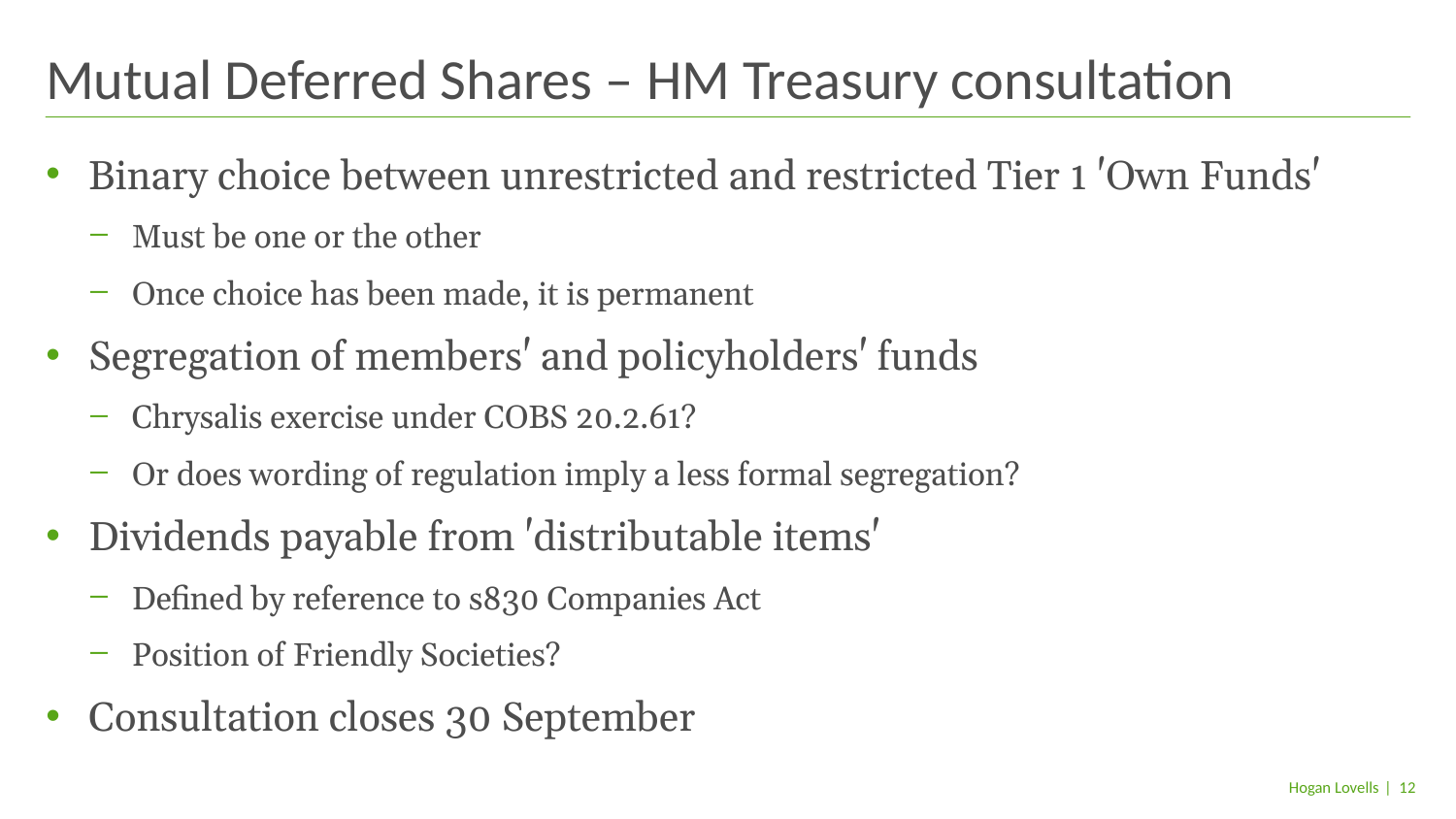

# Mutual Deferred Shares – HM Treasury consultation
Binary choice between unrestricted and restricted Tier 1 'Own Funds'
Must be one or the other
Once choice has been made, it is permanent
Segregation of members' and policyholders' funds
Chrysalis exercise under COBS 20.2.61?
Or does wording of regulation imply a less formal segregation?
Dividends payable from 'distributable items'
Defined by reference to s830 Companies Act
Position of Friendly Societies?
Consultation closes 30 September
|  12
Hogan Lovells